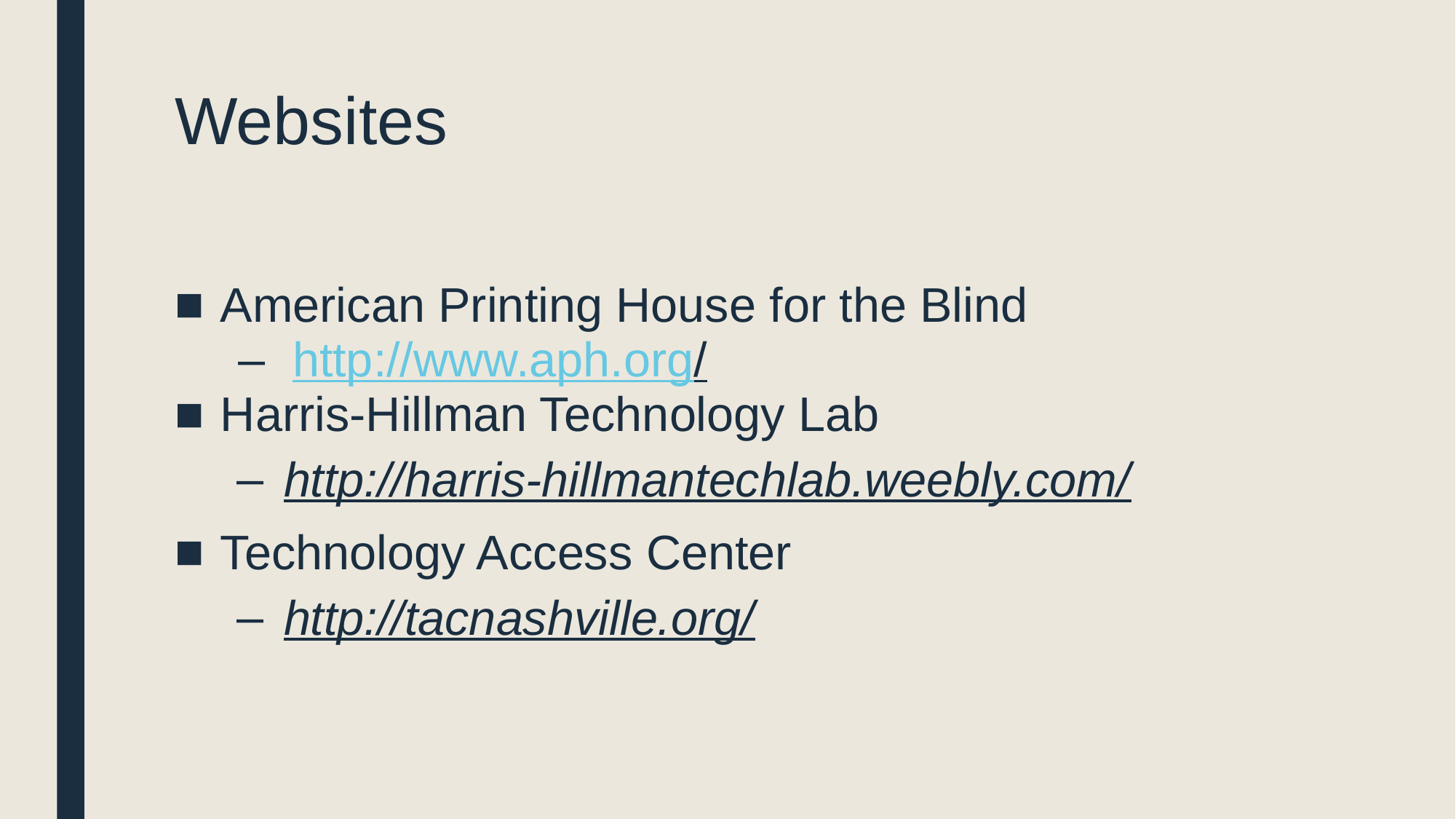

# Websites
American Printing House for the Blind
http://www.aph.org/
Harris-Hillman Technology Lab
http://harris-hillmantechlab.weebly.com/
Technology Access Center
http://tacnashville.org/